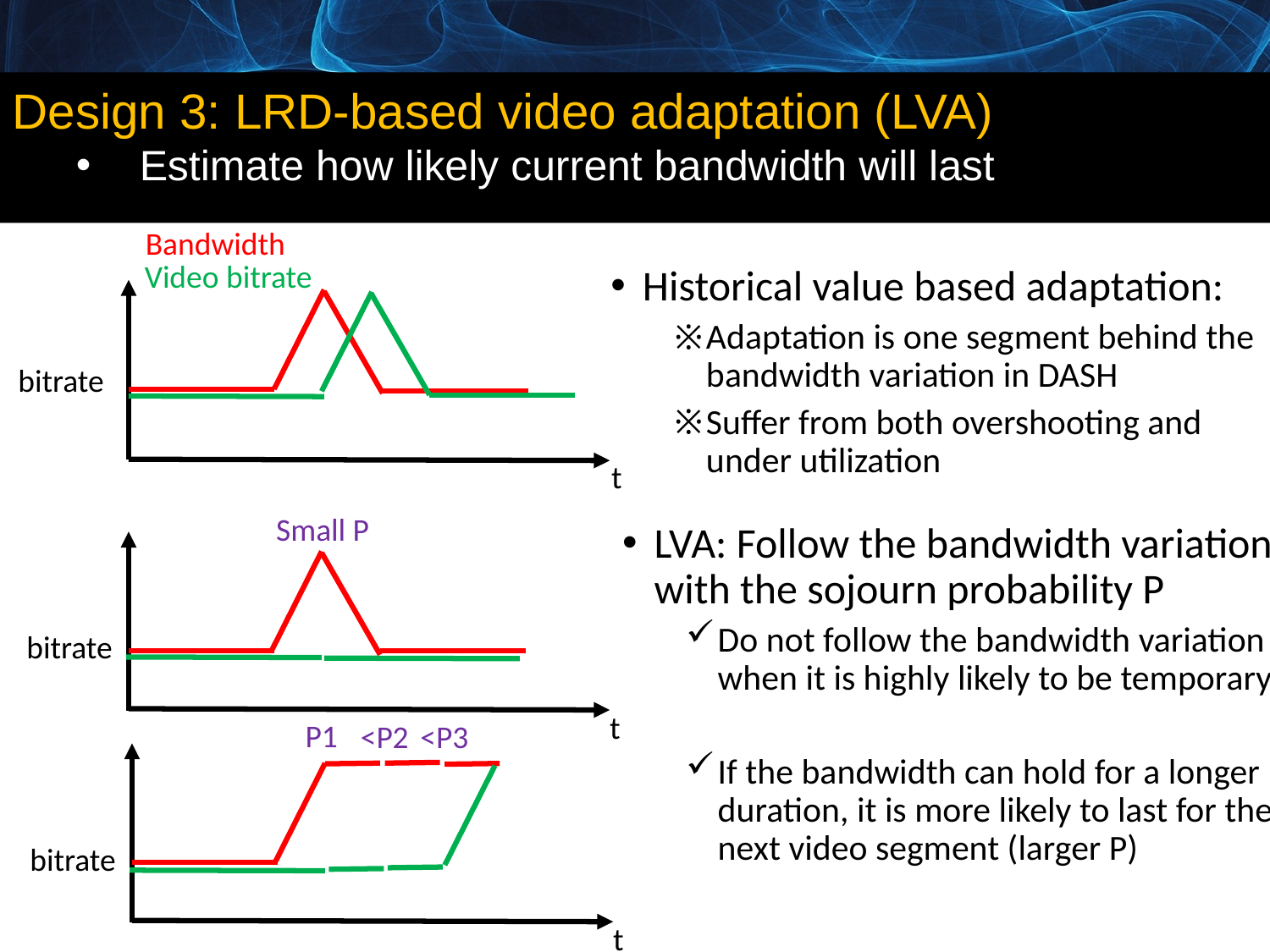

Design 3: LRD-based video adaptation (LVA)
Estimate how likely current bandwidth will last

Bandwidth
Video bitrate
Historical value based adaptation:
Adaptation is one segment behind the bandwidth variation in DASH
Suffer from both overshooting and under utilization
bitrate
t
Small P
LVA: Follow the bandwidth variation with the sojourn probability P
Do not follow the bandwidth variation when it is highly likely to be temporary

If the bandwidth can hold for a longer duration, it is more likely to last for the next video segment (larger P)
bitrate
t
P1
<P3
<P2
bitrate
t